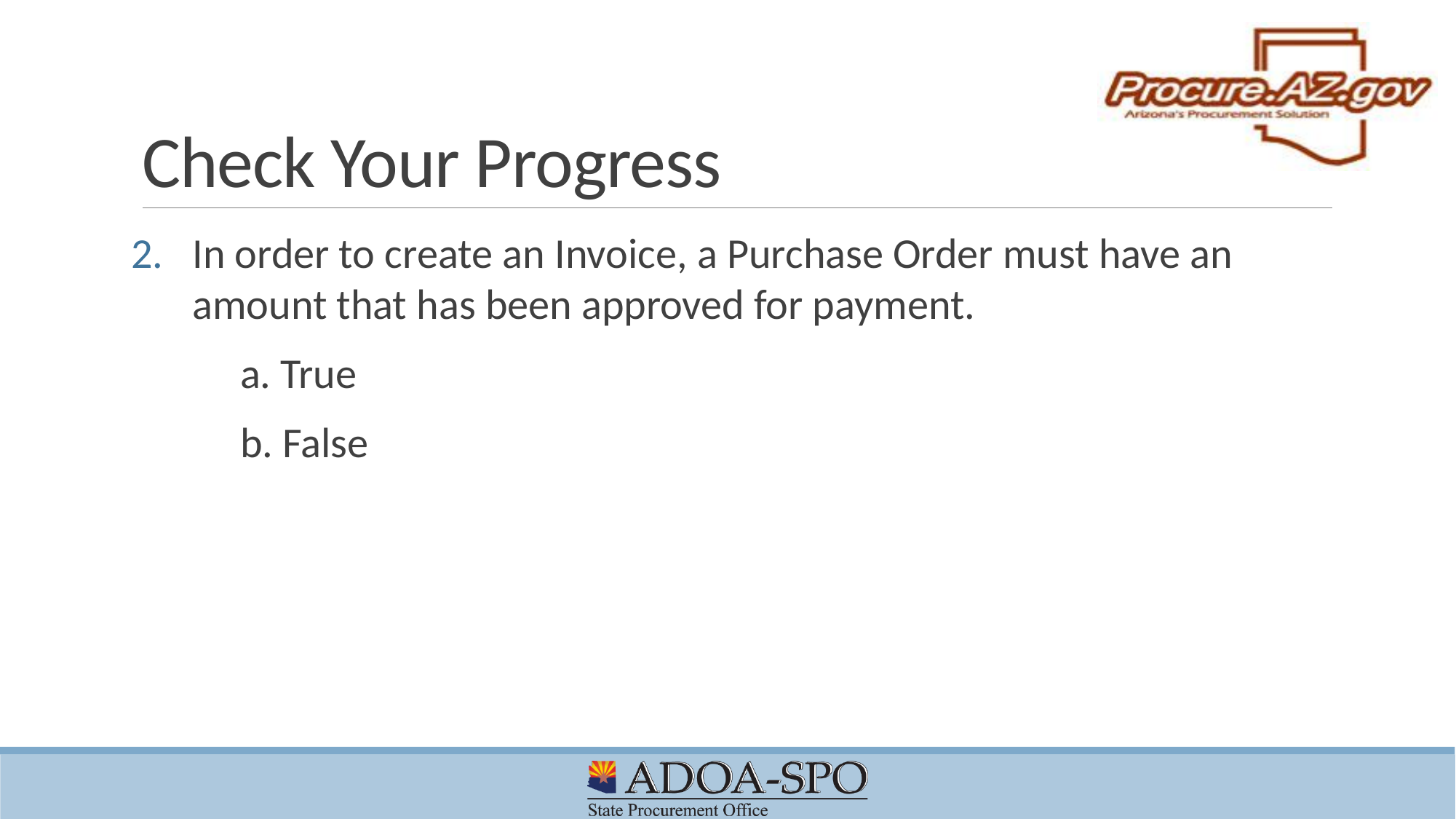

# Check Your Progress
In order to create an Invoice, a Purchase Order must have an amount that has been approved for payment.
	a. True
	b. False